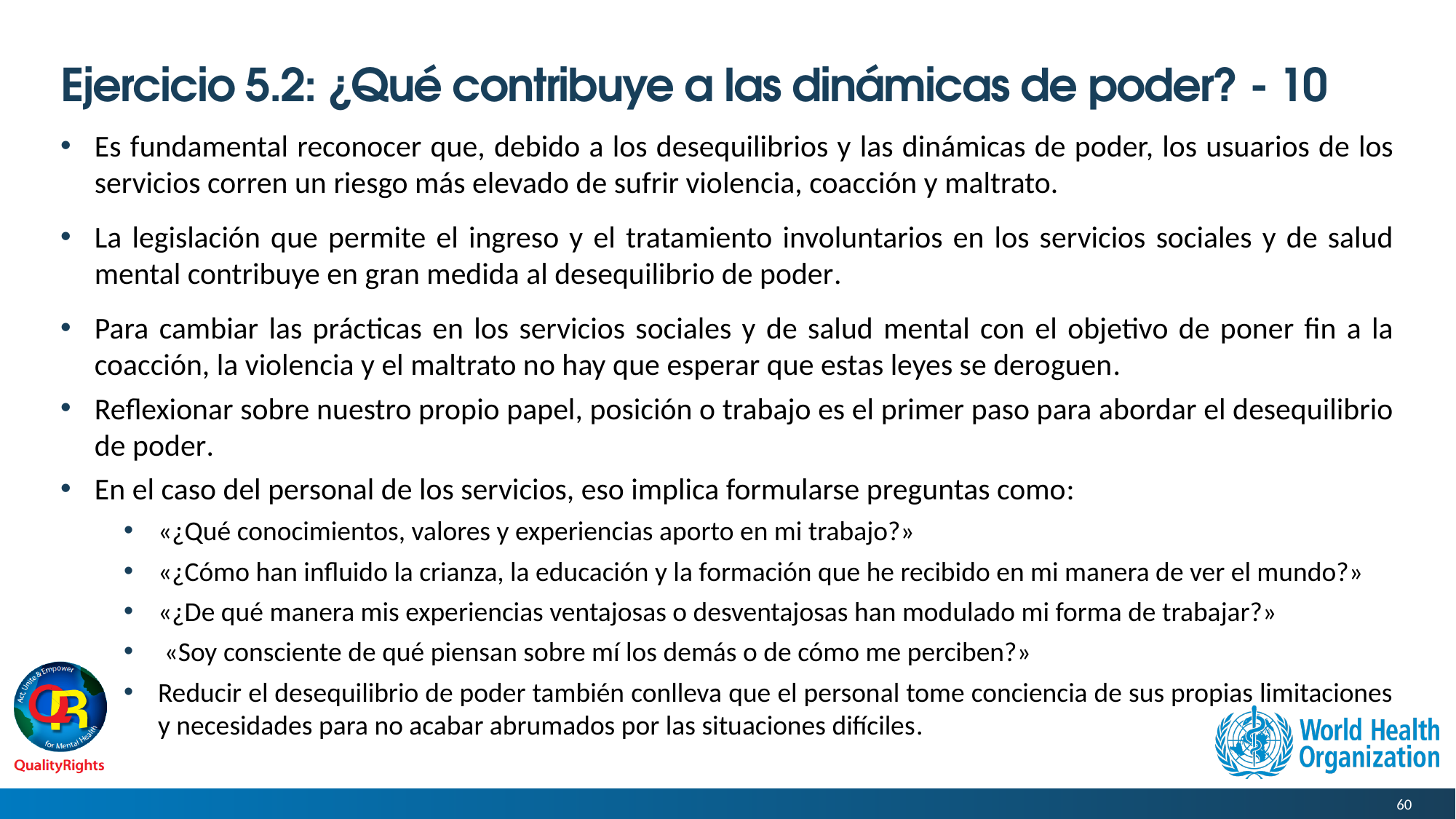

# Ejercicio 5.2: ¿Qué contribuye a las dinámicas de poder? - 10
Es fundamental reconocer que, debido a los desequilibrios y las dinámicas de poder, los usuarios de los servicios corren un riesgo más elevado de sufrir violencia, coacción y maltrato.
La legislación que permite el ingreso y el tratamiento involuntarios en los servicios sociales y de salud mental contribuye en gran medida al desequilibrio de poder.
Para cambiar las prácticas en los servicios sociales y de salud mental con el objetivo de poner fin a la coacción, la violencia y el maltrato no hay que esperar que estas leyes se deroguen.
Reflexionar sobre nuestro propio papel, posición o trabajo es el primer paso para abordar el desequilibrio de poder.
En el caso del personal de los servicios, eso implica formularse preguntas como:
«¿Qué conocimientos, valores y experiencias aporto en mi trabajo?»
«¿Cómo han influido la crianza, la educación y la formación que he recibido en mi manera de ver el mundo?»
«¿De qué manera mis experiencias ventajosas o desventajosas han modulado mi forma de trabajar?»
 «Soy consciente de qué piensan sobre mí los demás o de cómo me perciben?»
Reducir el desequilibrio de poder también conlleva que el personal tome conciencia de sus propias limitaciones y necesidades para no acabar abrumados por las situaciones difíciles.